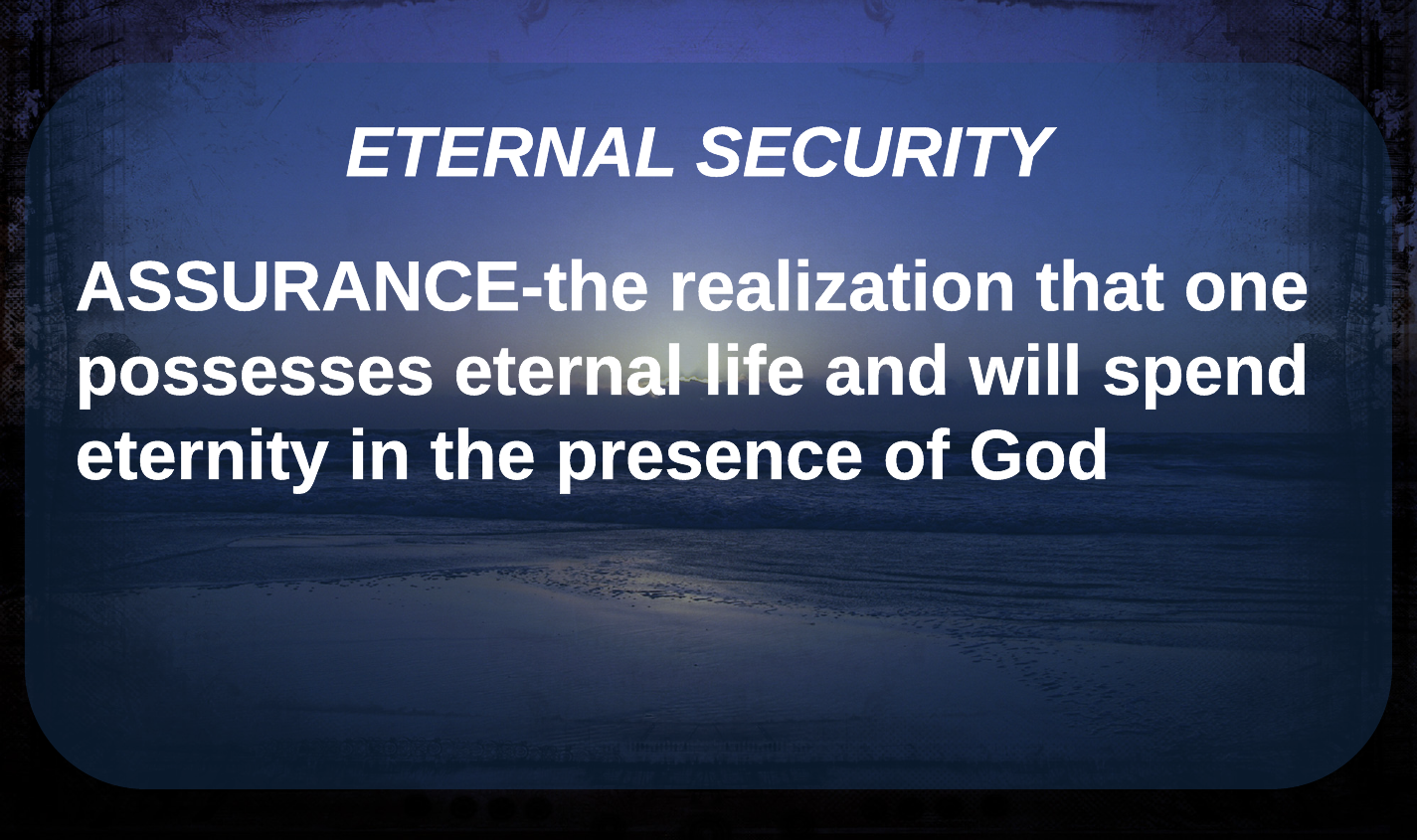

ETERNAL SECURITY

ASSURANCE-the realization that one possesses eternal life and will spend eternity in the presence of God